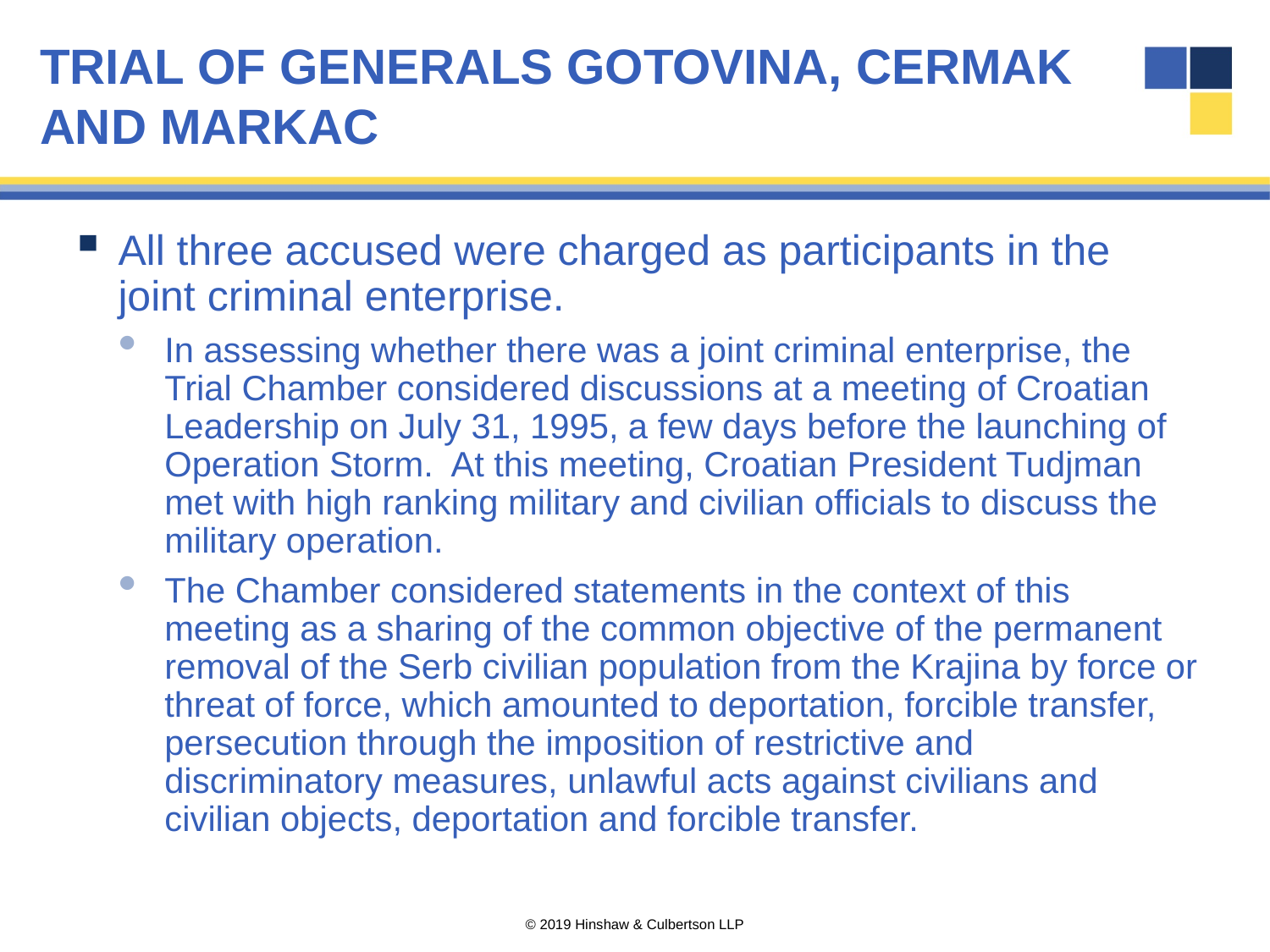

# TRIAL OF GENERALS GOTOVINA, CERMAK
AND MARKAC
All three accused were charged as participants in the joint criminal enterprise.
In assessing whether there was a joint criminal enterprise, the Trial Chamber considered discussions at a meeting of Croatian Leadership on July 31, 1995, a few days before the launching of Operation Storm.  At this meeting, Croatian President Tudjman met with high ranking military and civilian officials to discuss the military operation.
The Chamber considered statements in the context of this meeting as a sharing of the common objective of the permanent removal of the Serb civilian population from the Krajina by force or threat of force, which amounted to deportation, forcible transfer, persecution through the imposition of restrictive and discriminatory measures, unlawful acts against civilians and civilian objects, deportation and forcible transfer.